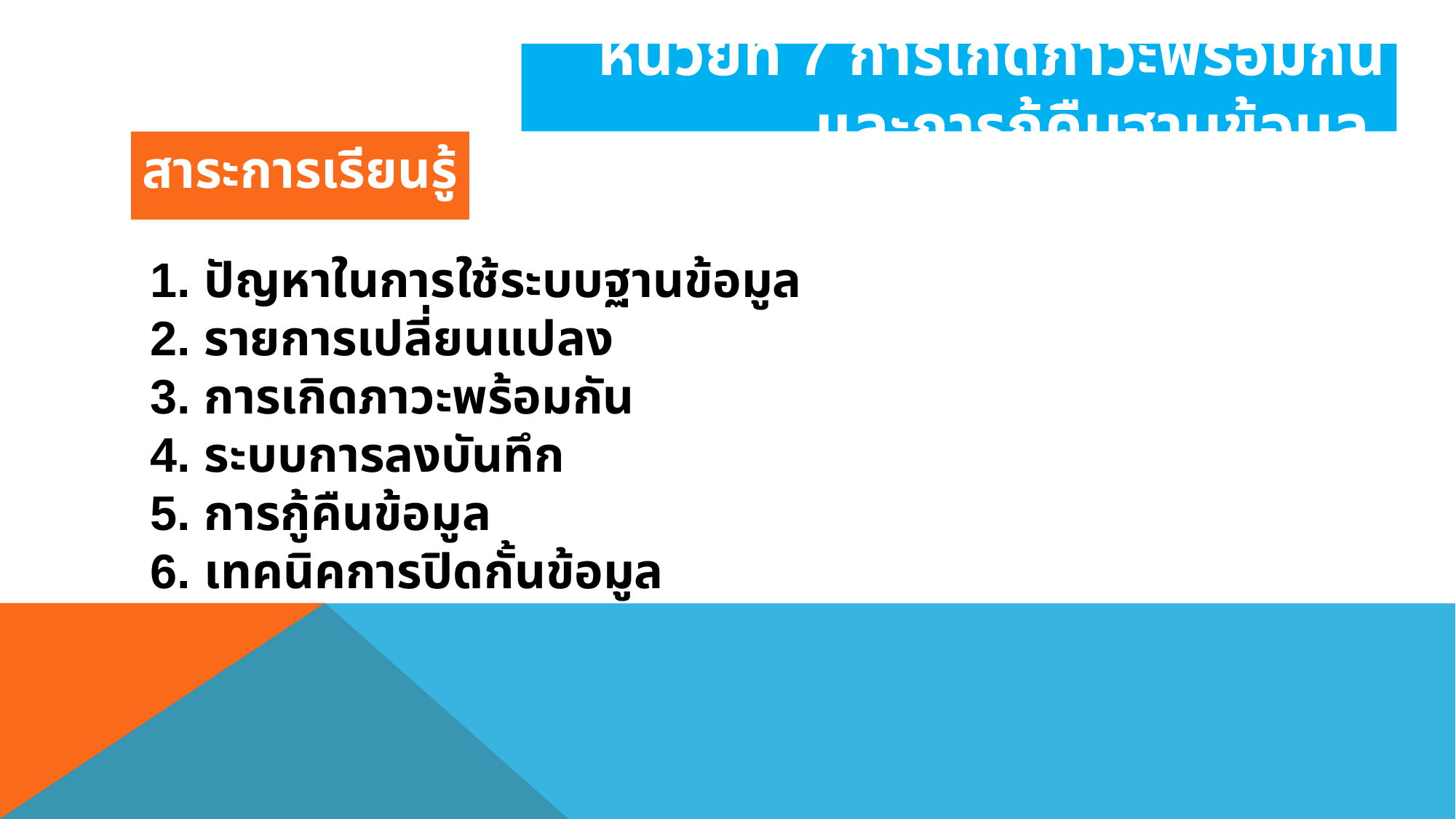

# หน่วยที่ 7 การเกิดภาวะพร้อมกันและการกู้คืนฐานข้อมูล
สาระการเรียนรู้

 1. ปัญหาในการใช้ระบบฐานข้อมูล
 2. รายการเปลี่ยนแปลง
 3. การเกิดภาวะพร้อมกัน
 4. ระบบการลงบันทึก
 5. การกู้คืนข้อมูล
 6. เทคนิคการปิดกั้นข้อมูล